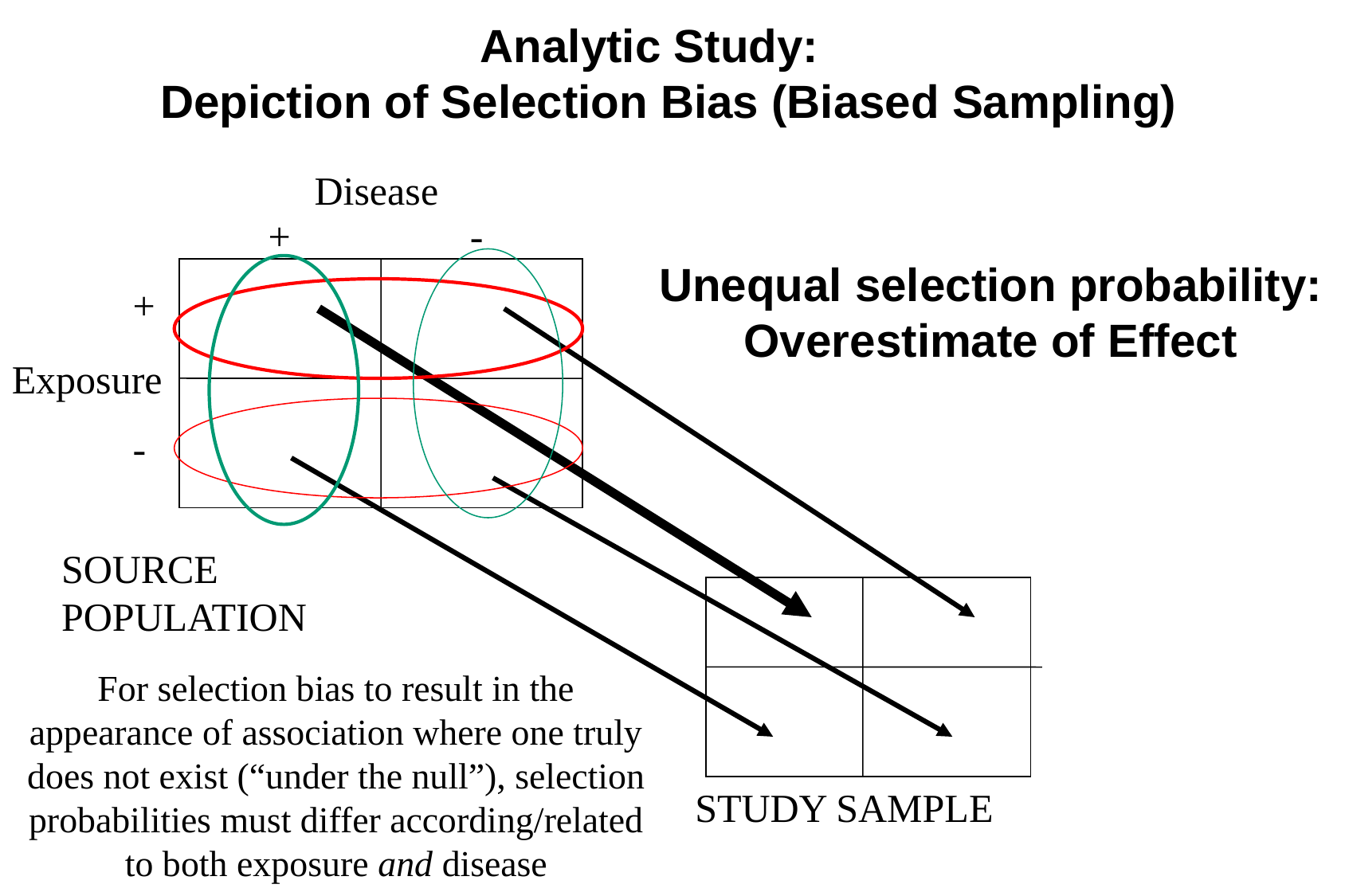

Analytic Study:
Depiction of Selection Bias (Biased Sampling)
Disease

+                  -

Unequal selection probability:
Overestimate of Effect

+

-

Exposure

SOURCE POPULATION

For selection bias to result in the appearance of association where one truly does not exist (“under the null”), selection probabilities must differ according/related to both exposure and disease

STUDY SAMPLE